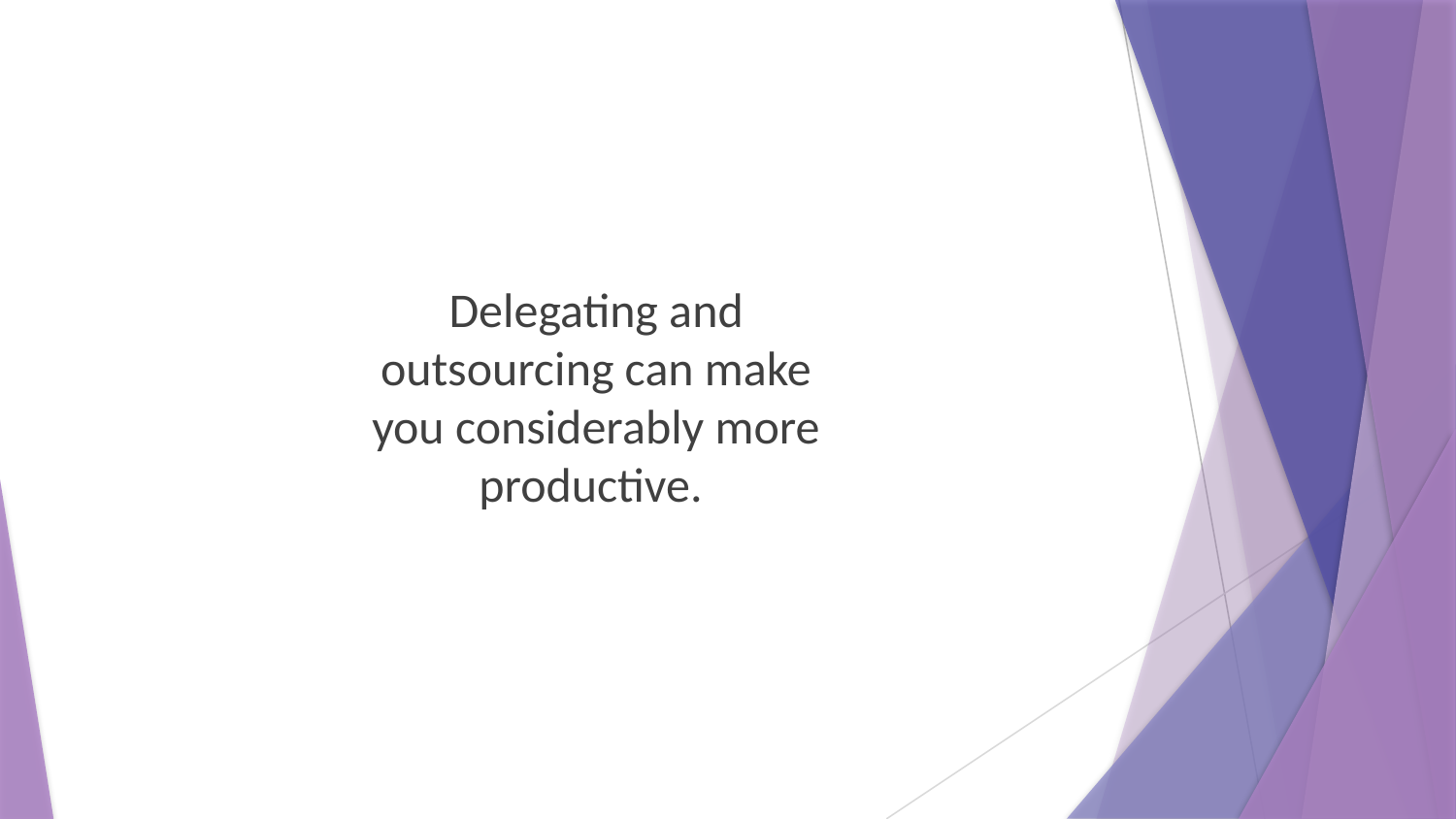

Delegating and outsourcing can make you considerably more productive.